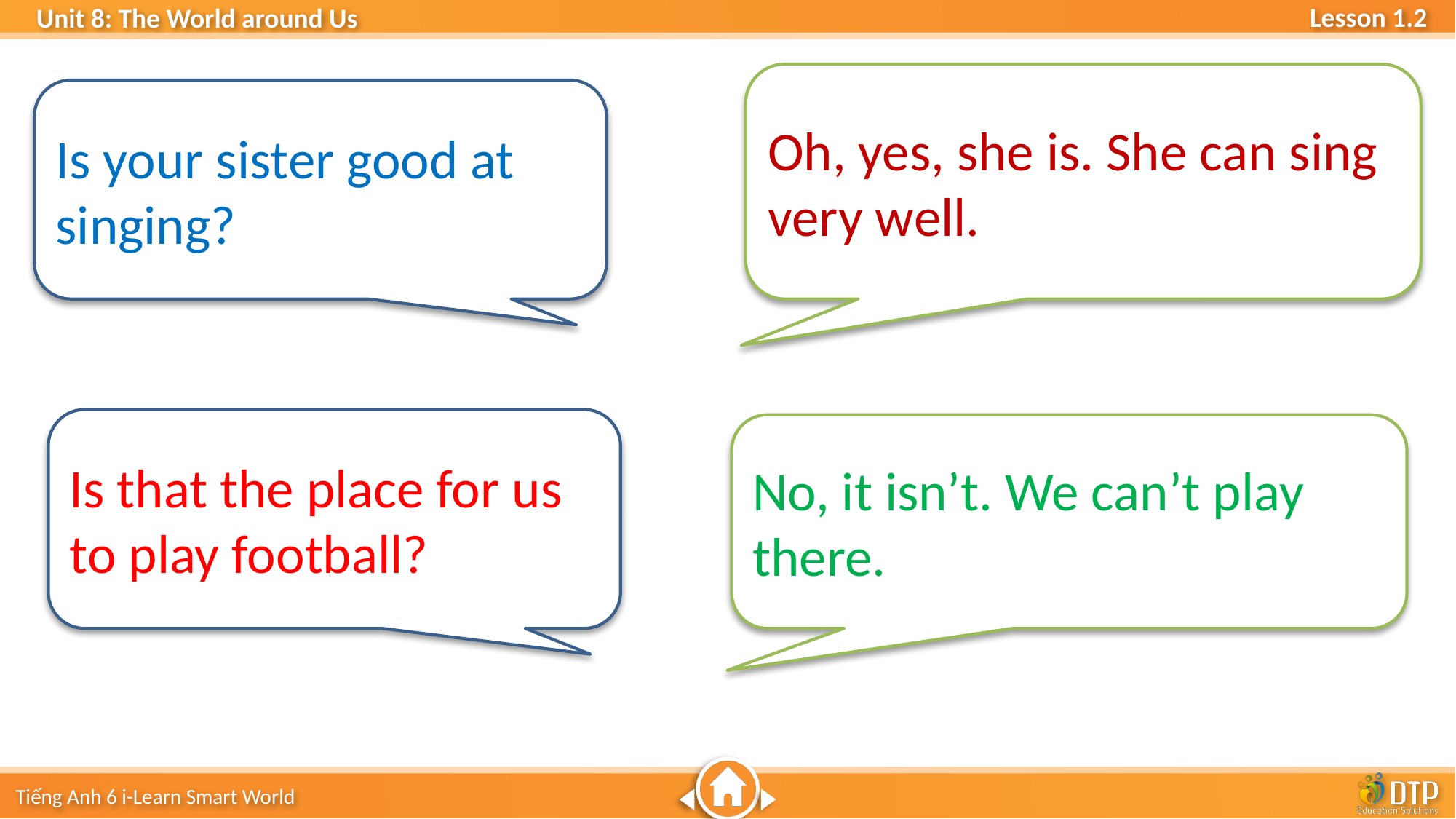

Oh, yes, she is. She can sing very well.
Is your sister good at singing?
Is that the place for us to play football?
No, it isn’t. We can’t play there.